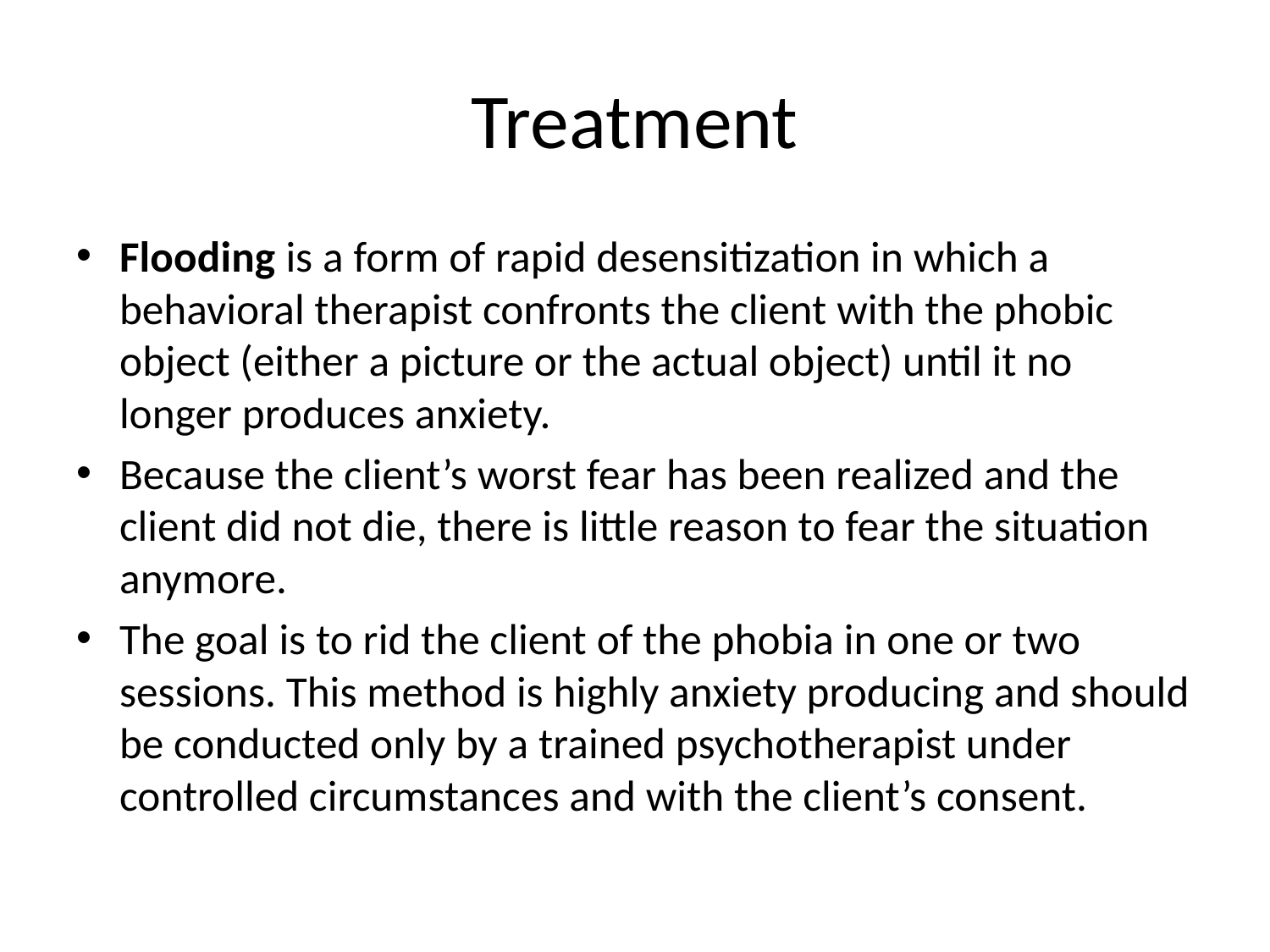

# Treatment
Flooding is a form of rapid desensitization in which a behavioral therapist confronts the client with the phobic object (either a picture or the actual object) until it no longer produces anxiety.
Because the client’s worst fear has been realized and the client did not die, there is little reason to fear the situation anymore.
The goal is to rid the client of the phobia in one or two sessions. This method is highly anxiety producing and should be conducted only by a trained psychotherapist under controlled circumstances and with the client’s consent.